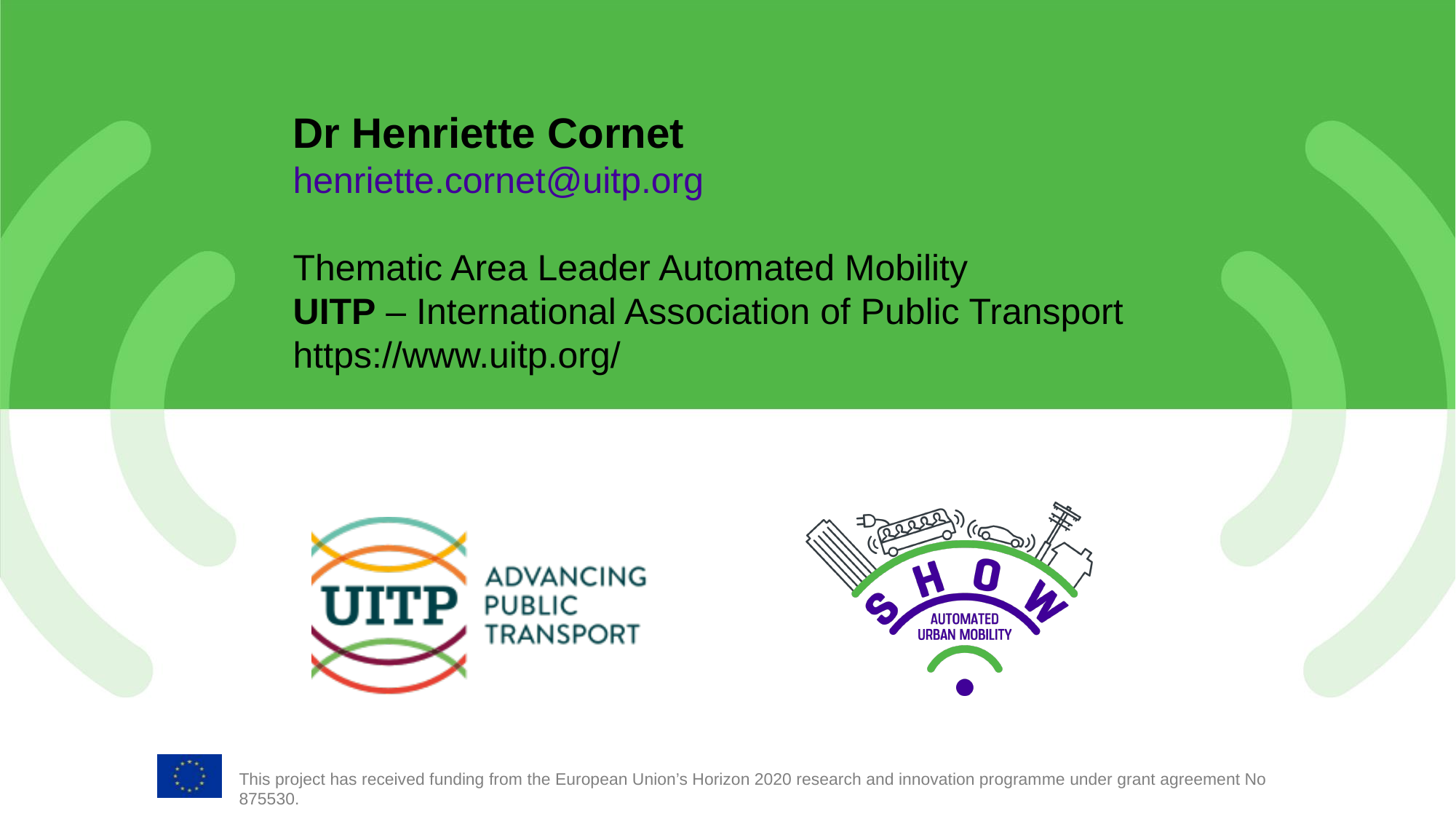

Dr Henriette Cornet
henriette.cornet@uitp.org

Thematic Area Leader Automated Mobility
UITP – International Association of Public Transport
https://www.uitp.org/